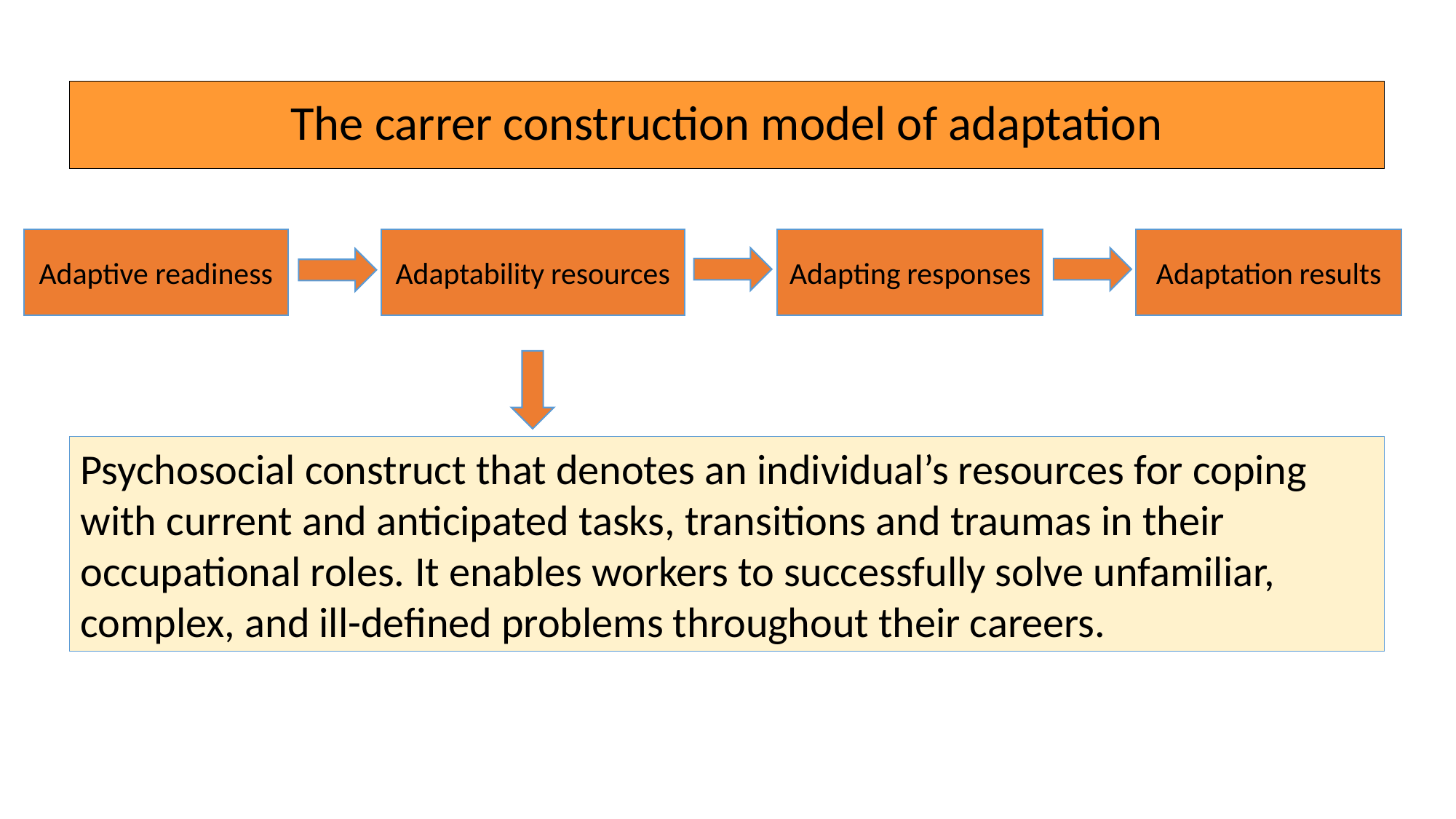

The carrer construction model of adaptation
Adaptive readiness
Adaptability resources
Adapting responses
Adaptation results

Psychosocial construct that denotes an individual’s resources for coping with current and anticipated tasks, transitions and traumas in their occupational roles. It enables workers to successfully solve unfamiliar, complex, and ill-defined problems throughout their careers.